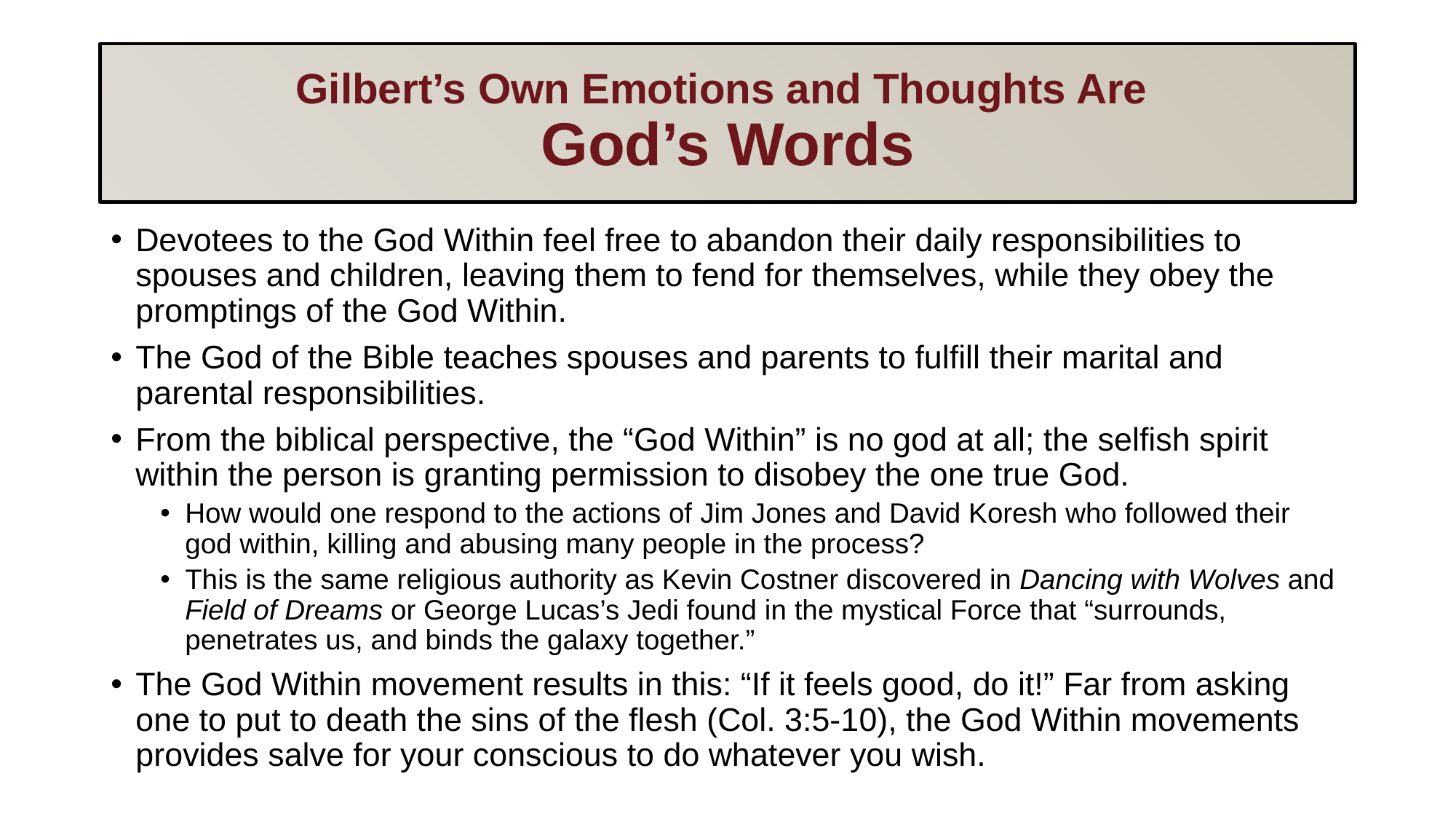

# Gilbert’s Own Emotions and Thoughts Are God’s Words
Devotees to the God Within feel free to abandon their daily responsibilities to spouses and children, leaving them to fend for themselves, while they obey the promptings of the God Within.
The God of the Bible teaches spouses and parents to fulfill their marital and parental responsibilities.
From the biblical perspective, the “God Within” is no god at all; the selfish spirit within the person is granting permission to disobey the one true God.
How would one respond to the actions of Jim Jones and David Koresh who followed their god within, killing and abusing many people in the process?
This is the same religious authority as Kevin Costner discovered in Dancing with Wolves and Field of Dreams or George Lucas’s Jedi found in the mystical Force that “surrounds, penetrates us, and binds the galaxy together.”
The God Within movement results in this: “If it feels good, do it!” Far from asking one to put to death the sins of the flesh (Col. 3:5-10), the God Within movements provides salve for your conscious to do whatever you wish.